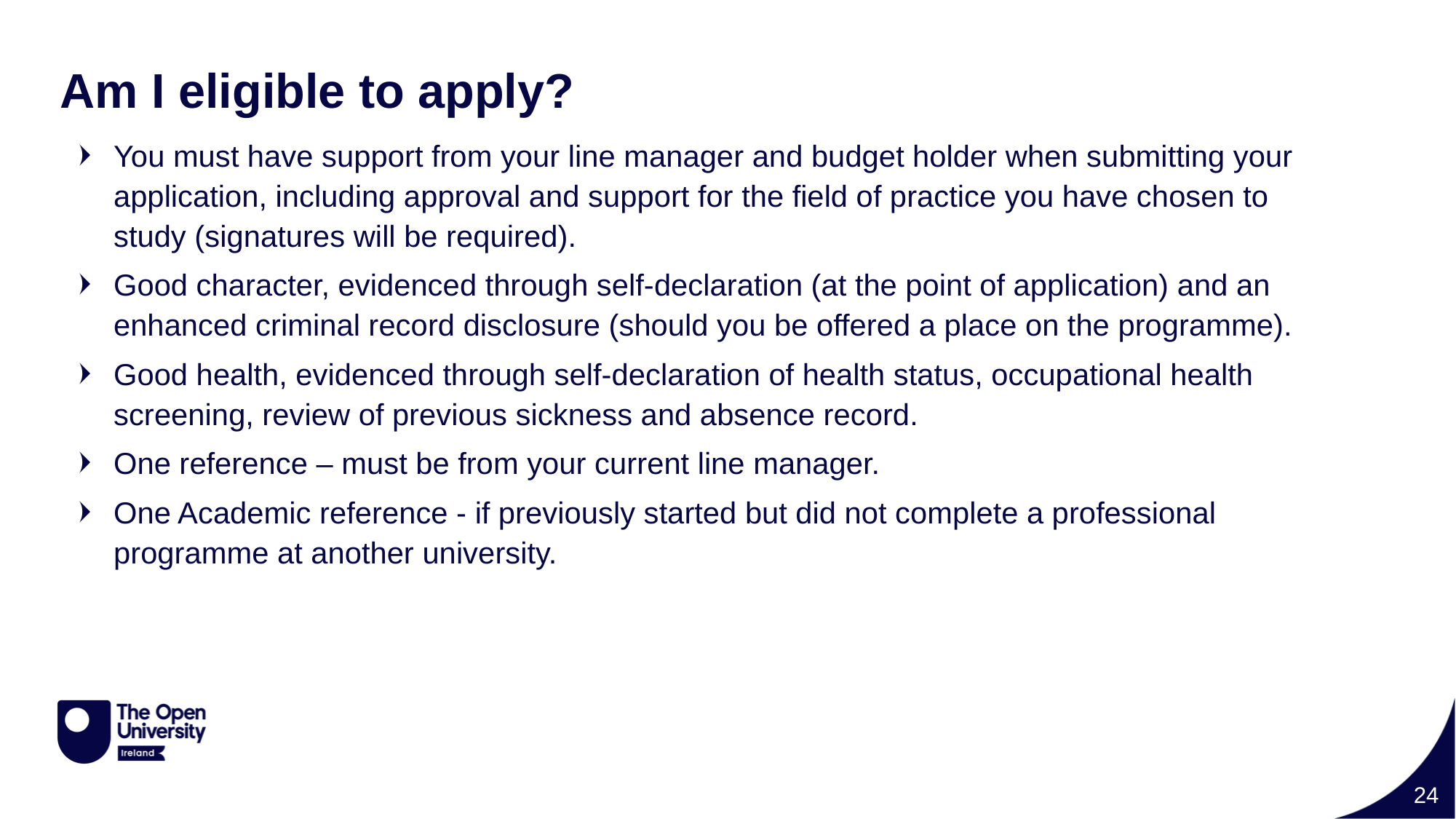

Am I eligible to apply?
You must have support from your line manager and budget holder when submitting your application, including approval and support for the field of practice you have chosen to study (signatures will be required).
Good character, evidenced through self-declaration (at the point of application) and an enhanced criminal record disclosure (should you be offered a place on the programme).
Good health, evidenced through self-declaration of health status, occupational health screening, review of previous sickness and absence record.
One reference – must be from your current line manager.
One Academic reference - if previously started but did not complete a professional programme at another university.